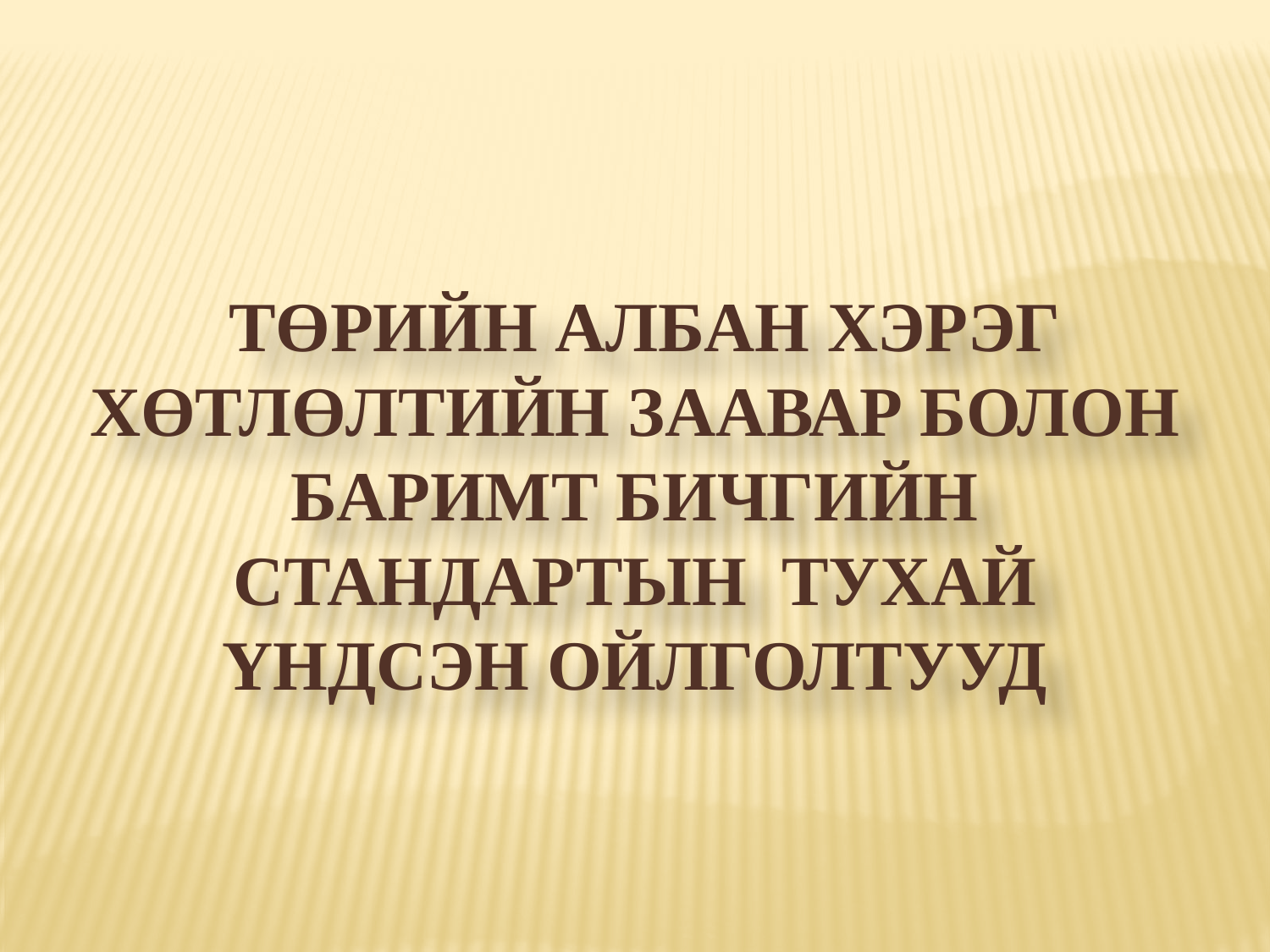

ТӨРИЙН АЛБАН ХЭРЭГ ХӨТЛӨЛТИЙН ЗААВАР БОЛОН БАРИМТ БИЧГИЙН СТАНДАРТЫН  ТУХАЙ ҮНДСЭН ОЙЛГОЛТУУД